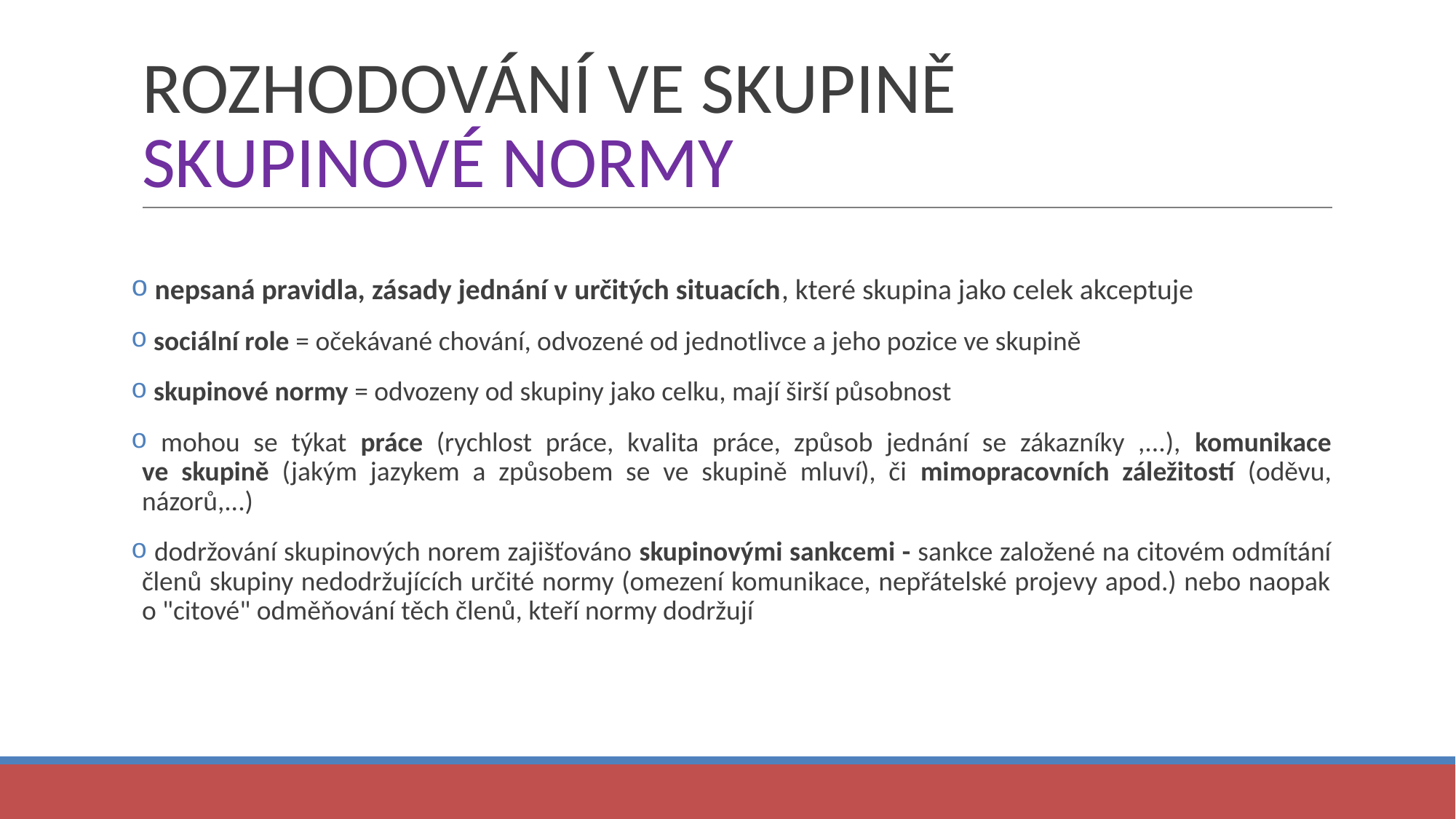

# ROZHODOVÁNÍ VE SKUPINĚ SKUPINOVÉ NORMY
 nepsaná pravidla, zásady jednání v určitých situacích, které skupina jako celek akceptuje
 sociální role = očekávané chování, odvozené od jednotlivce a jeho pozice ve skupině
 skupinové normy = odvozeny od skupiny jako celku, mají širší působnost
 mohou se týkat práce (rychlost práce, kvalita práce, způsob jednání se zákazníky ,...), komunikace
ve skupině (jakým jazykem a způsobem se ve skupině mluví), či mimopracovních záležitostí (oděvu, názorů,...)
 dodržování skupinových norem zajišťováno skupinovými sankcemi - sankce založené na citovém odmítání členů skupiny nedodržujících určité normy (omezení komunikace, nepřátelské projevy apod.) nebo naopak o "citové" odměňování těch členů, kteří normy dodržují